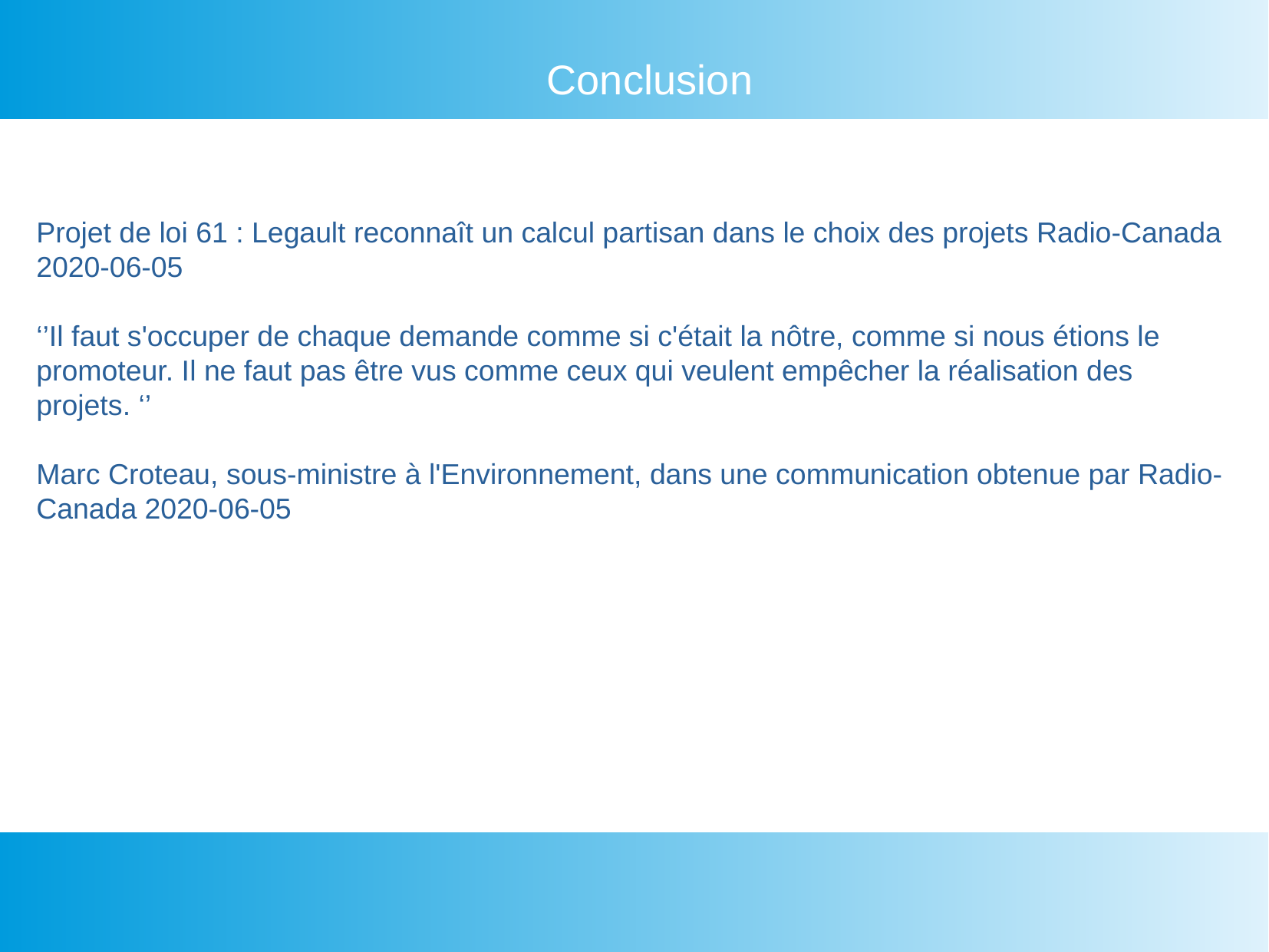

Conclusion
Projet de loi 61 : Legault reconnaît un calcul partisan dans le choix des projets Radio-Canada 2020-06-05

‘’Il faut s'occuper de chaque demande comme si c'était la nôtre, comme si nous étions le promoteur. Il ne faut pas être vus comme ceux qui veulent empêcher la réalisation des projets. ‘’

Marc Croteau, sous-ministre à l'Environnement, dans une communication obtenue par Radio-Canada 2020-06-05